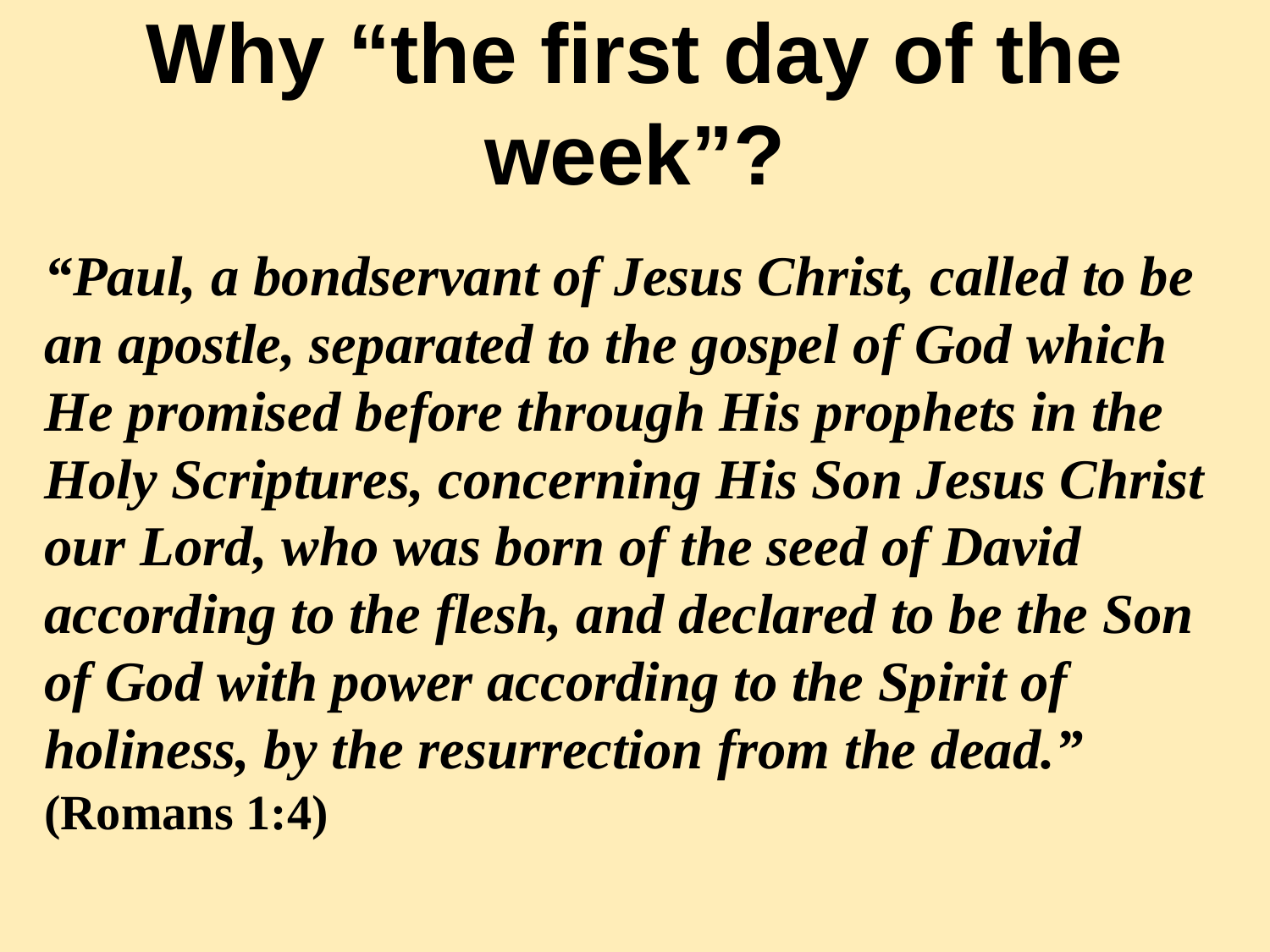

Why “the first day of the week”?
“Paul, a bondservant of Jesus Christ, called to be an apostle, separated to the gospel of God which He promised before through His prophets in the Holy Scriptures, concerning His Son Jesus Christ our Lord, who was born of the seed of David according to the flesh, and declared to be the Son of God with power according to the Spirit of holiness, by the resurrection from the dead.” (Romans 1:4)